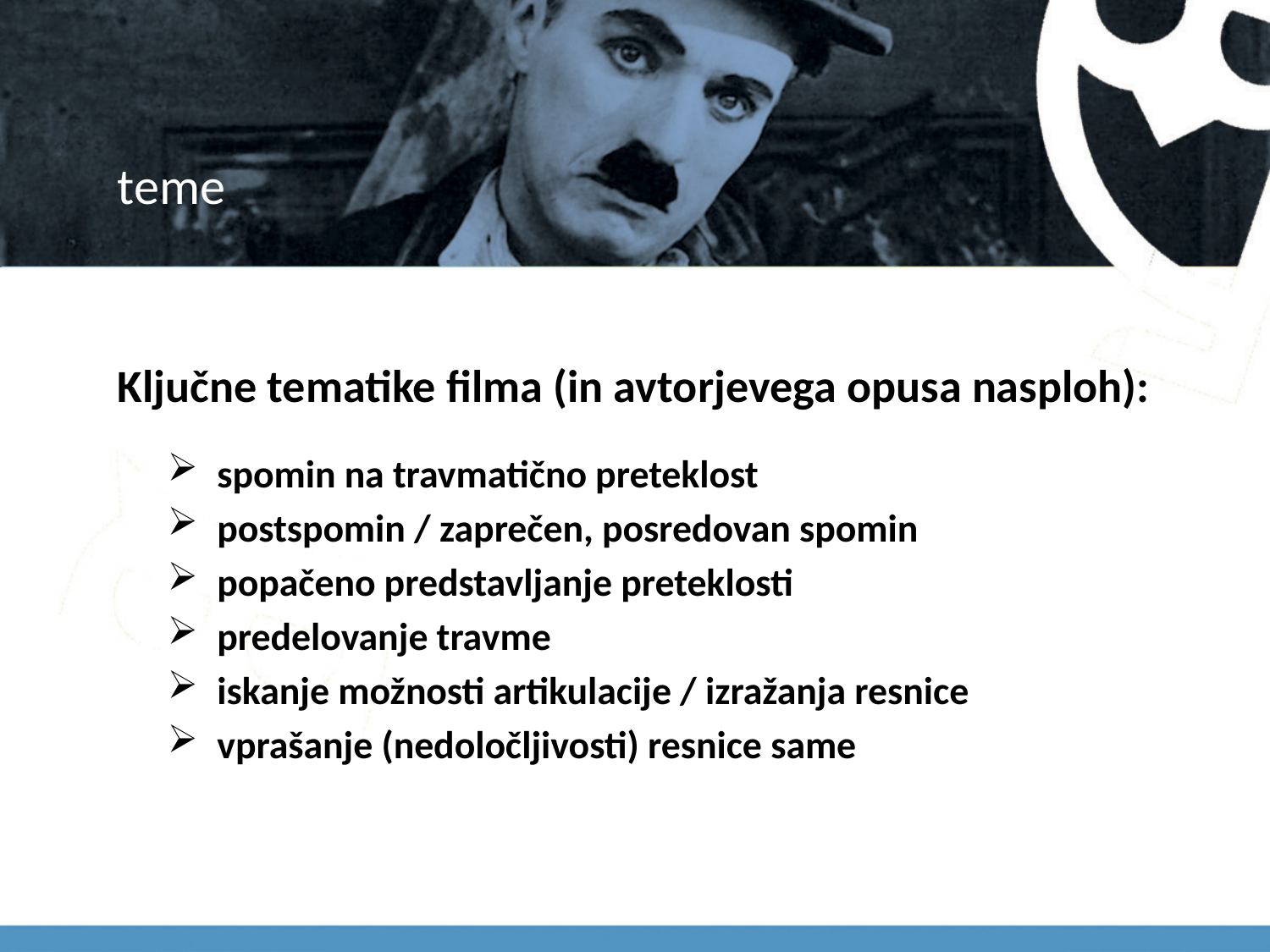

# teme

Ključne tematike filma (in avtorjevega opusa nasploh):

spomin na travmatično preteklost
postspomin / zaprečen, posredovan spomin
popačeno predstavljanje preteklosti
predelovanje travme
iskanje možnosti artikulacije / izražanja resnice
vprašanje (nedoločljivosti) resnice same